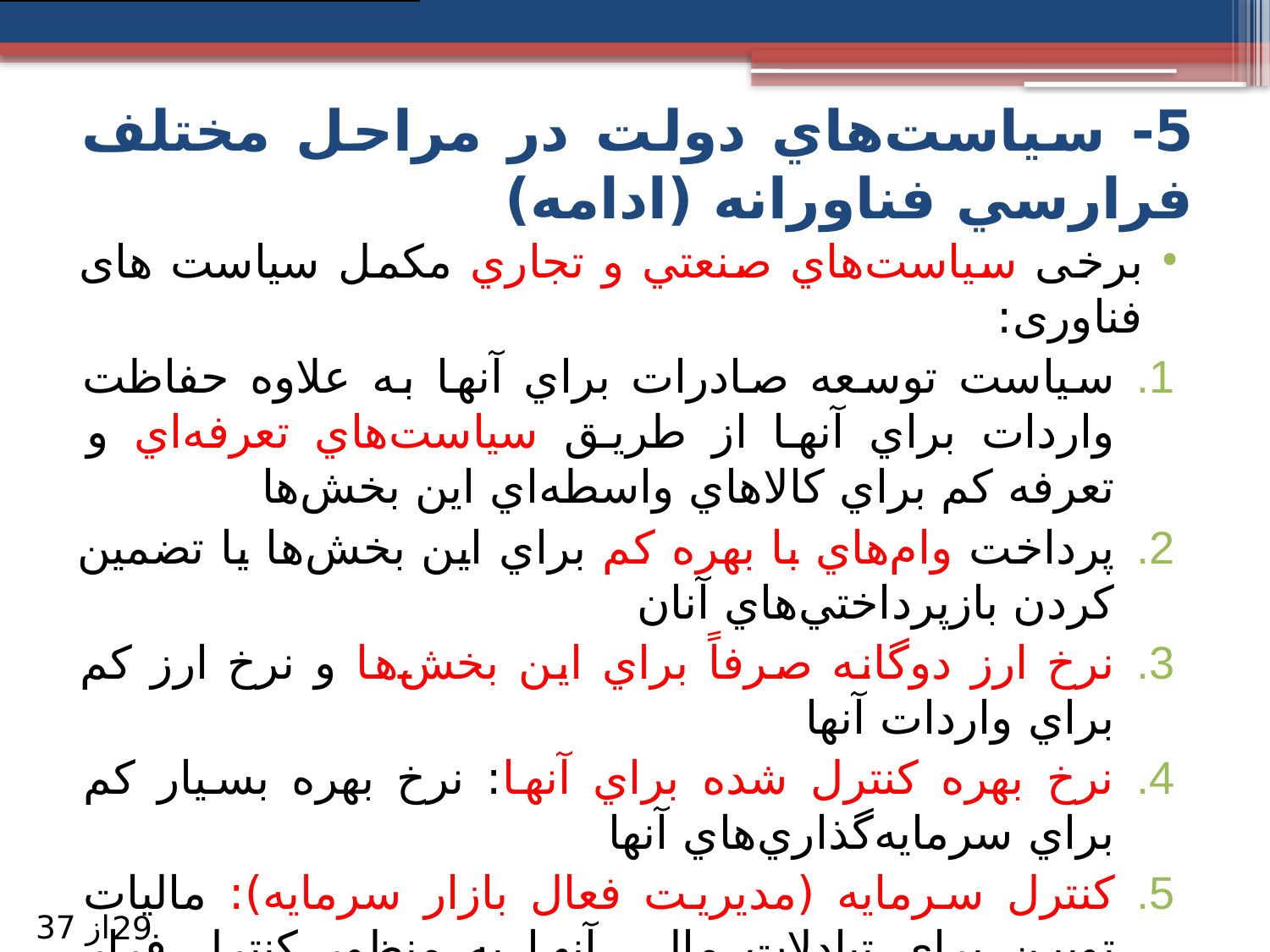

# 5- سياست‌هاي دولت در مراحل مختلف فرارسي فناورانه (ادامه)
برخی سياست‌هاي صنعتي و تجاري مکمل سیاست های فناوری:
سياست توسعه صادرات براي آنها به علاوه حفاظت واردات براي آنها از طريق سياست‌هاي تعرفه‌اي و تعرفه كم براي كالاهاي واسطه‌اي اين بخش‌ها
پرداخت وام‌هاي با بهره كم براي اين بخش‌ها يا تضمین كردن بازپرداختي‌هاي آنان
نرخ ارز دوگانه صرفاً براي اين بخش‌ها و نرخ ارز كم براي واردات آنها
نرخ بهره كنترل شده براي آنها: نرخ بهره بسيار كم براي سرمايه‌گذاري‌هاي آنها
كنترل سرمايه (مديريت فعال بازار سرمايه): ماليات توبين براي تبادلات مالي آنها به منظور كنترل فرار سرمايه
(اين ماليات به وسيله توبين (برنده جايزه نوبل) پيشنهاد شد كه در آن هر گونه خريد ارز به منظور سفته‌بازي مشمول ماليات مي‌گردد)

از 37
29